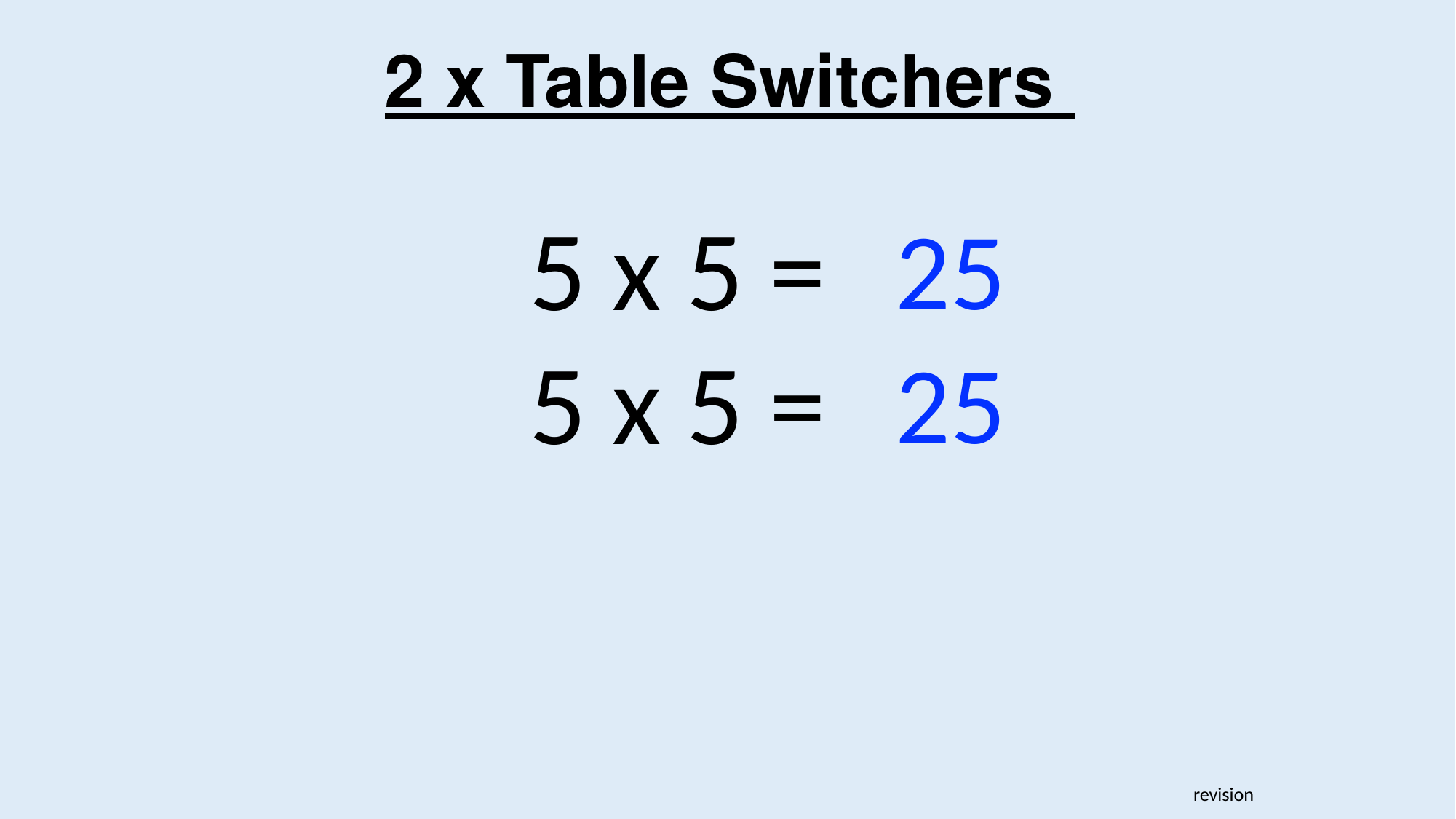

2 x Table Switchers
5 x 5 =
25
5 x 5 =
25
revision